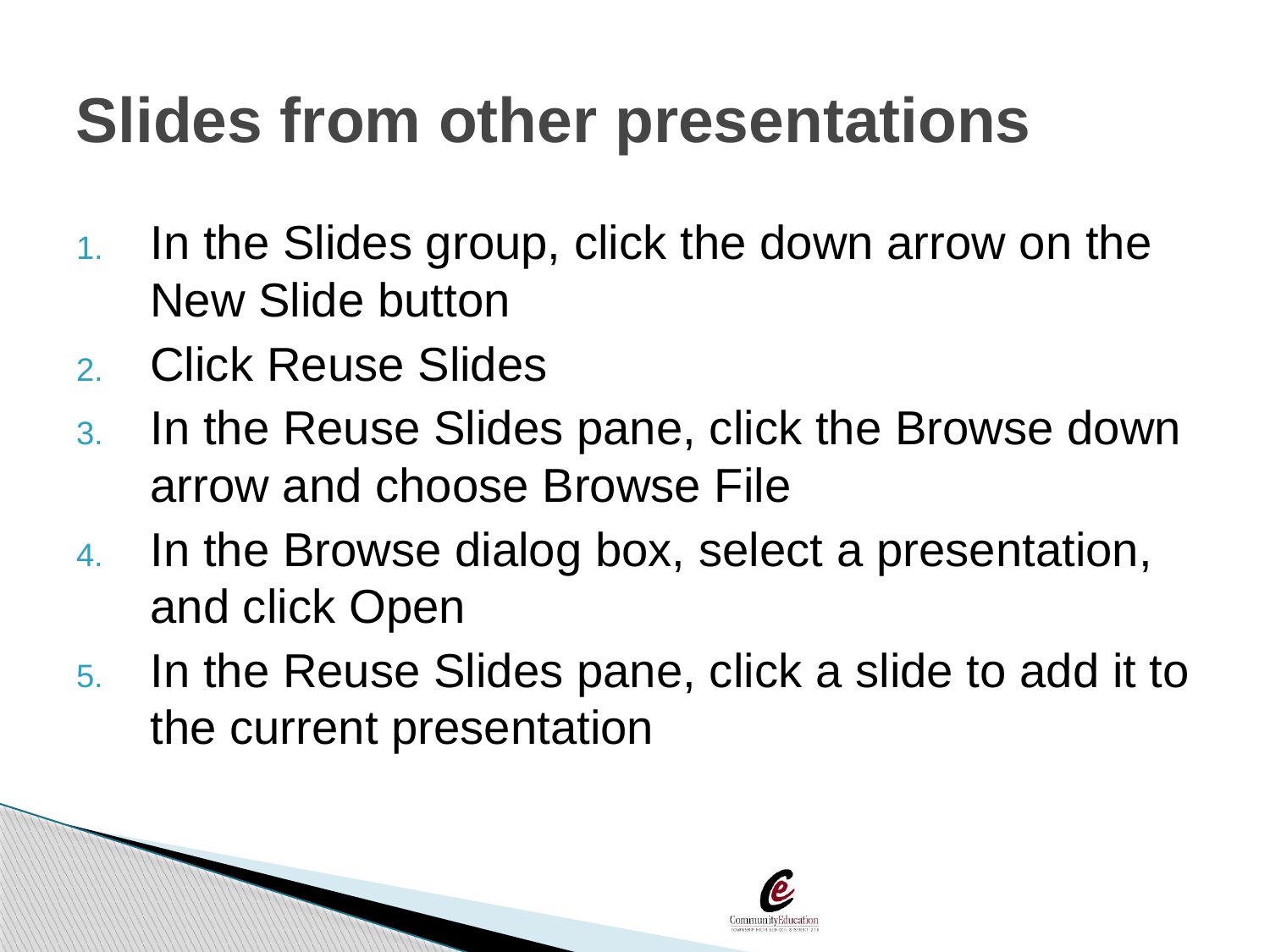

# Slides from other presentations
In the Slides group, click the down arrow on the New Slide button
Click Reuse Slides
In the Reuse Slides pane, click the Browse down arrow and choose Browse File
In the Browse dialog box, select a presentation, and click Open
In the Reuse Slides pane, click a slide to add it to the current presentation